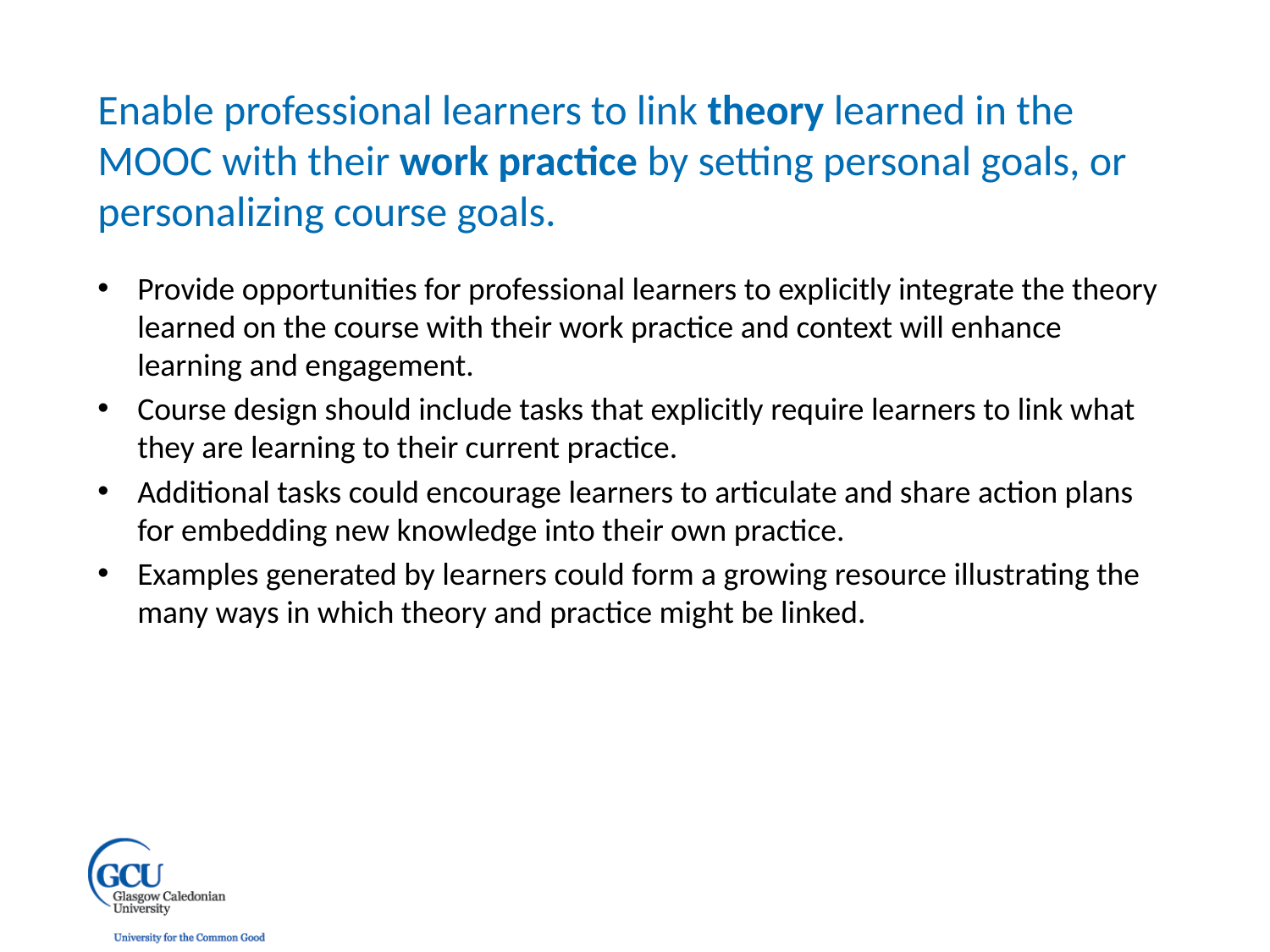

Enable professional learners to link theory learned in the MOOC with their work practice by setting personal goals, or personalizing course goals.
Provide opportunities for professional learners to explicitly integrate the theory learned on the course with their work practice and context will enhance learning and engagement.
Course design should include tasks that explicitly require learners to link what they are learning to their current practice.
Additional tasks could encourage learners to articulate and share action plans for embedding new knowledge into their own practice.
Examples generated by learners could form a growing resource illustrating the many ways in which theory and practice might be linked.